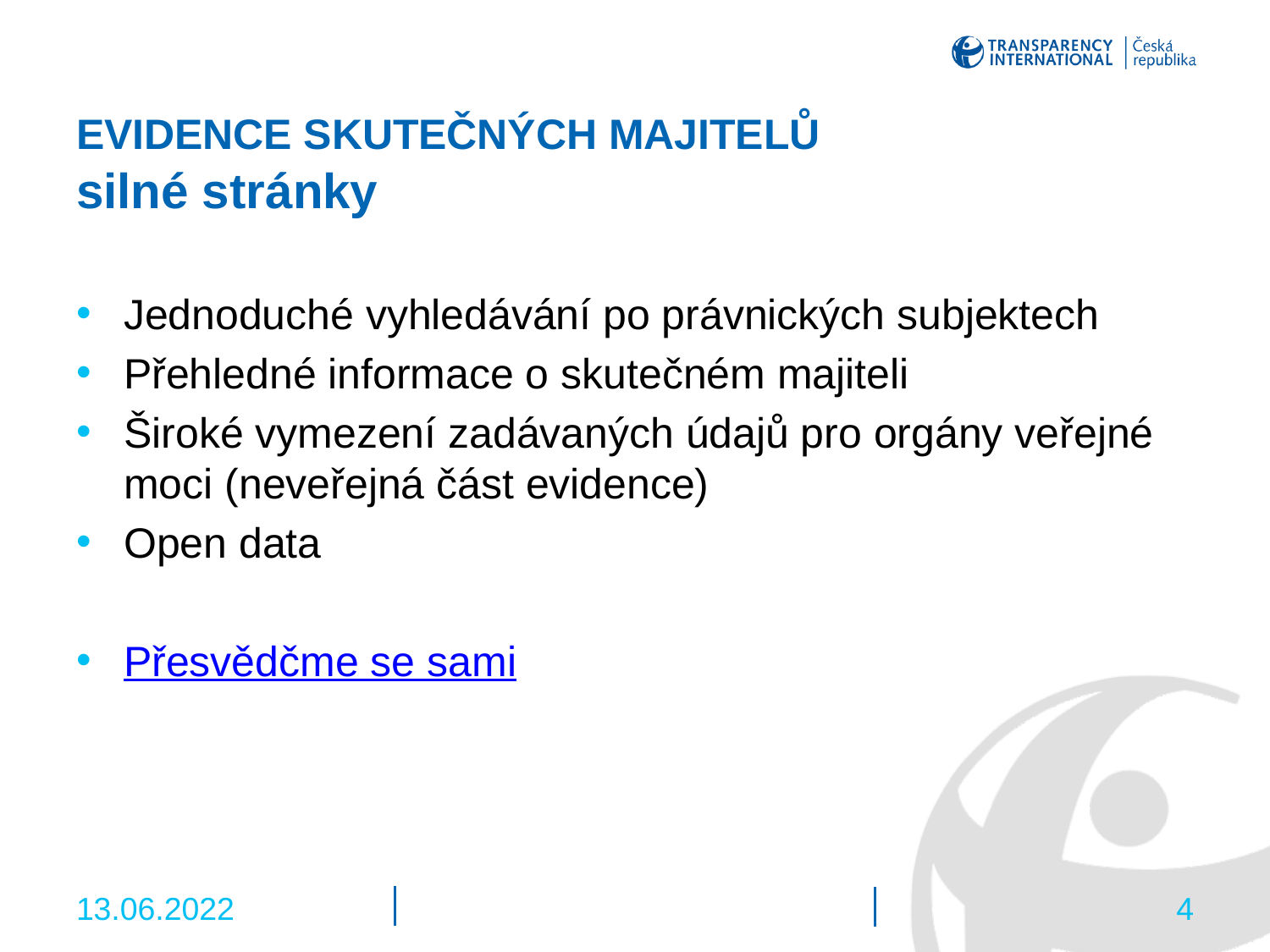

EVIDENCE SKUTEČNÝCH MAJITELŮ 
silné stránky
Jednoduché vyhledávání po právnických subjektech
Přehledné informace o skutečném majiteli
Široké vymezení zadávaných údajů pro orgány veřejné moci (neveřejná část evidence)
Open data

Přesvědčme se sami

13.06.2022
4